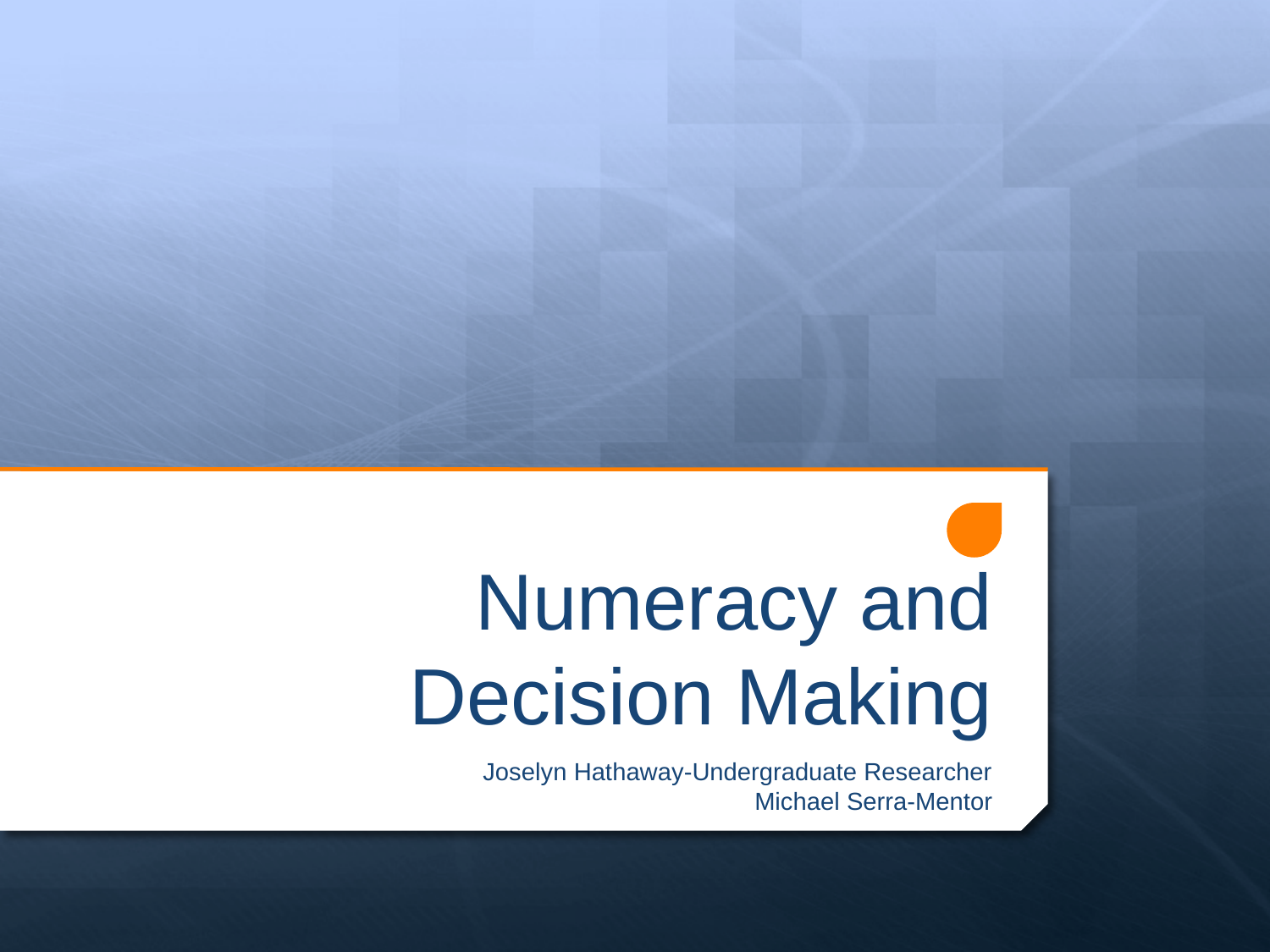

# Numeracy and Decision Making
Joselyn Hathaway-Undergraduate Researcher
Michael Serra-Mentor